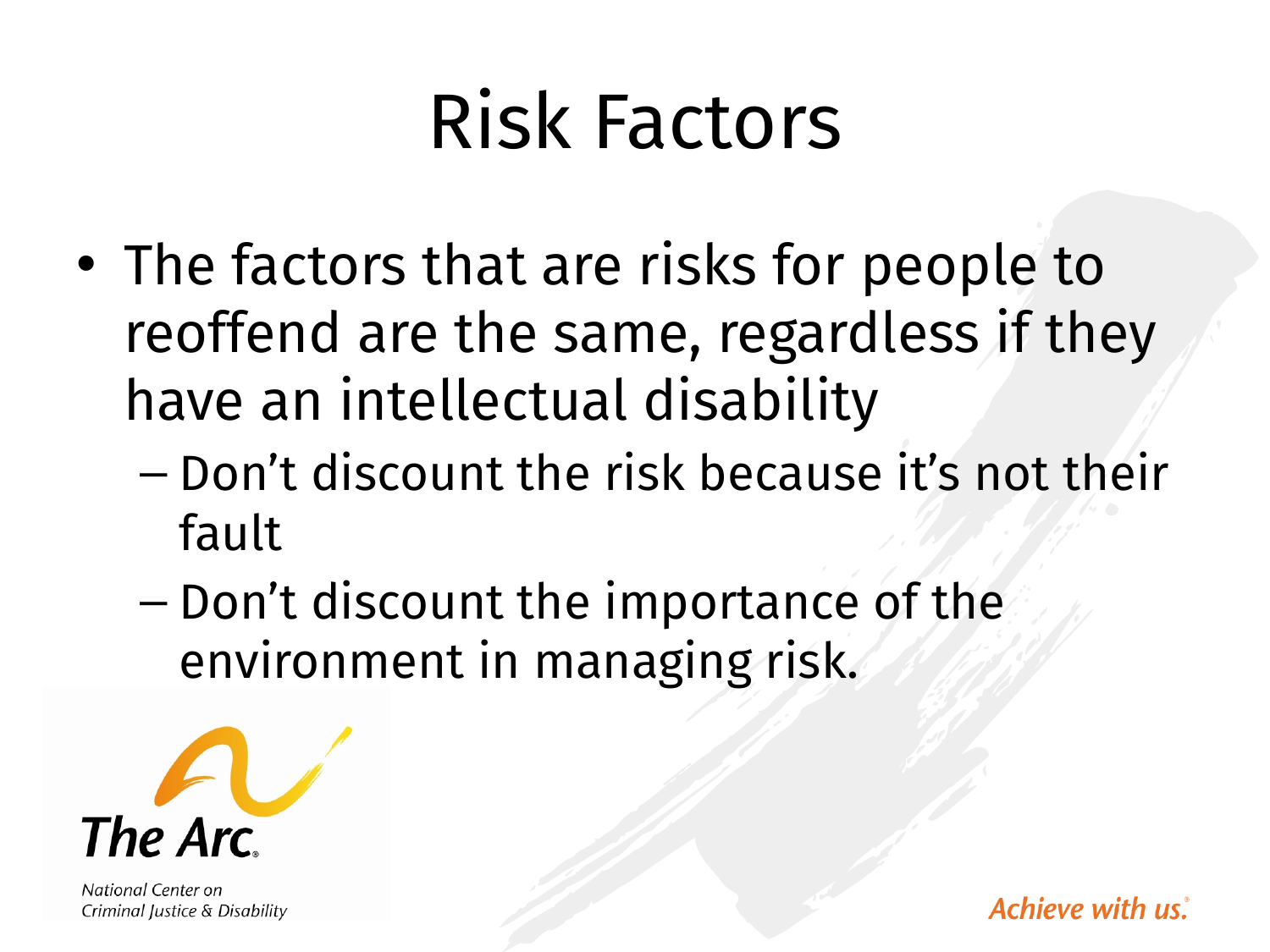

# Risk Factors
The factors that are risks for people to reoffend are the same, regardless if they have an intellectual disability
Don’t discount the risk because it’s not their fault
Don’t discount the importance of the environment in managing risk.